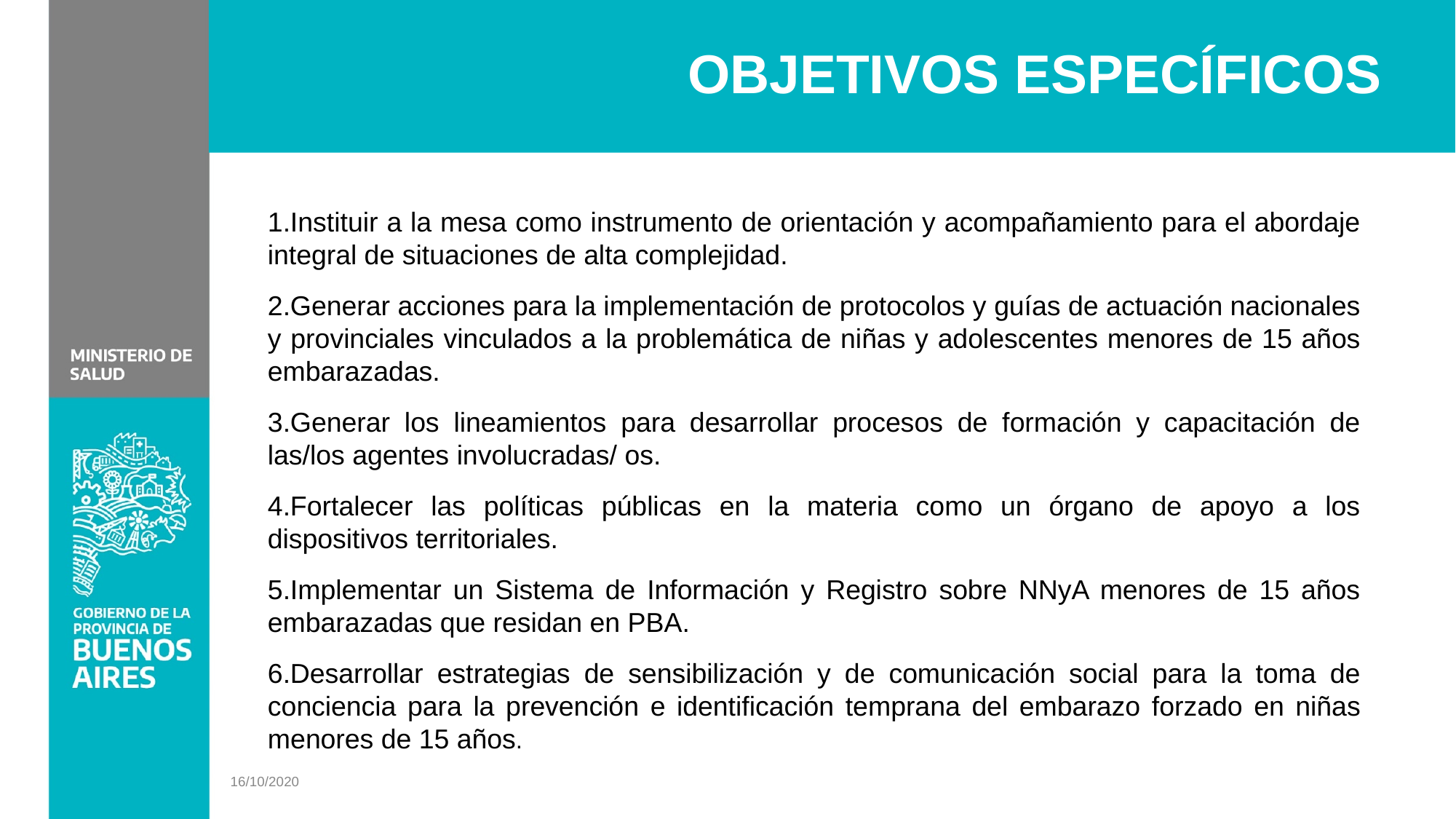

# OBJETIVOS ESPECÍFICOS
Instituir a la mesa como instrumento de orientación y acompañamiento para el abordaje integral de situaciones de alta complejidad.
Generar acciones para la implementación de protocolos y guías de actuación nacionales y provinciales vinculados a la problemática de niñas y adolescentes menores de 15 años embarazadas.
Generar los lineamientos para desarrollar procesos de formación y capacitación de las/los agentes involucradas/ os.
Fortalecer las políticas públicas en la materia como un órgano de apoyo a los dispositivos territoriales.
Implementar un Sistema de Información y Registro sobre NNyA menores de 15 años embarazadas que residan en PBA.
Desarrollar estrategias de sensibilización y de comunicación social para la toma de conciencia para la prevención e identificación temprana del embarazo forzado en niñas menores de 15 años.